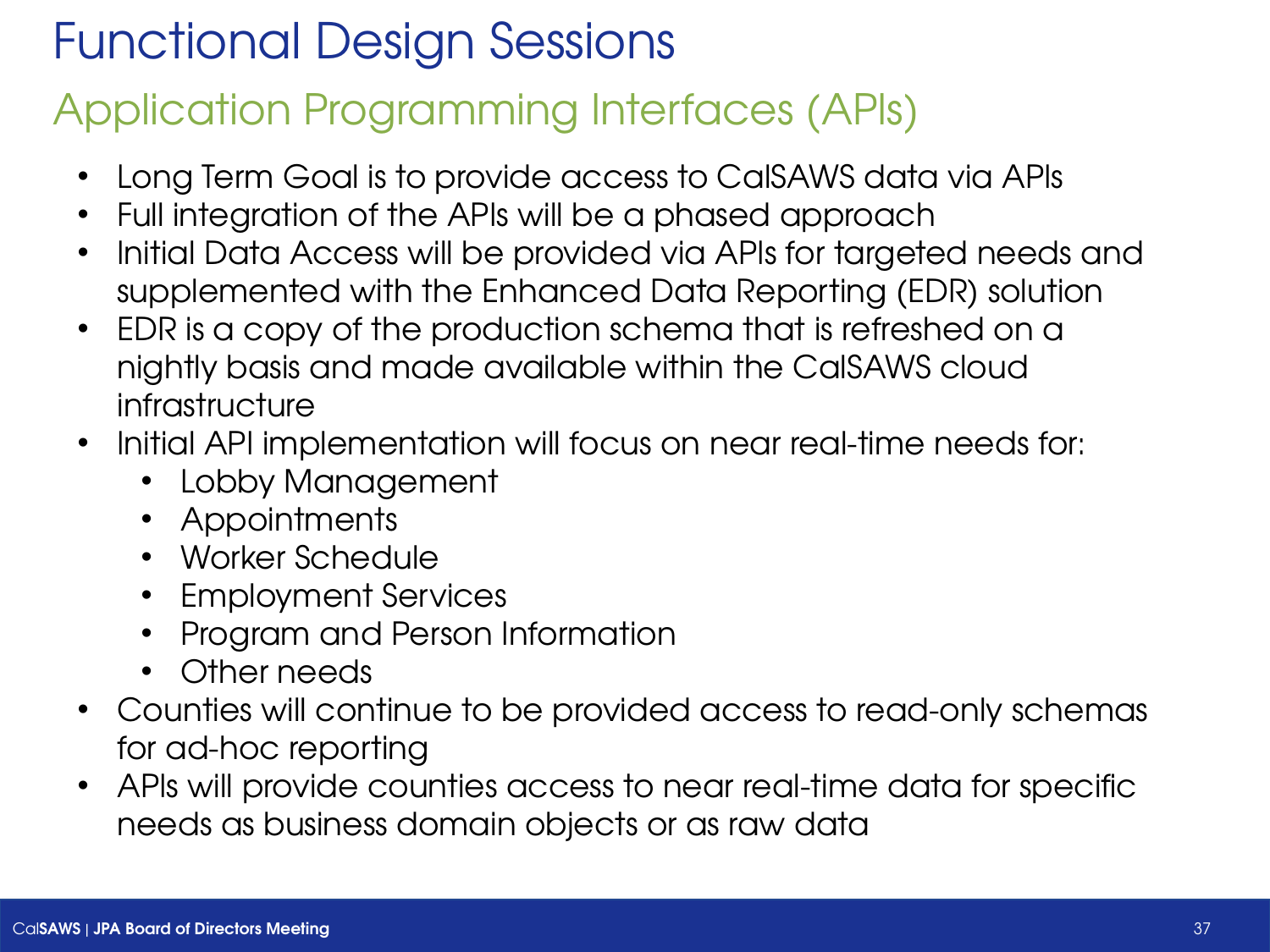

# Functional Design Sessions
Application Programming Interfaces (APIs)
Long Term Goal is to provide access to CalSAWS data via APIs
Full integration of the APIs will be a phased approach
Initial Data Access will be provided via APIs for targeted needs and supplemented with the Enhanced Data Reporting (EDR) solution
EDR is a copy of the production schema that is refreshed on a nightly basis and made available within the CalSAWS cloud infrastructure
Initial API implementation will focus on near real-time needs for:
Lobby Management
Appointments
Worker Schedule
Employment Services
Program and Person Information
Other needs
Counties will continue to be provided access to read-only schemas for ad-hoc reporting
APIs will provide counties access to near real-time data for specific needs as business domain objects or as raw data